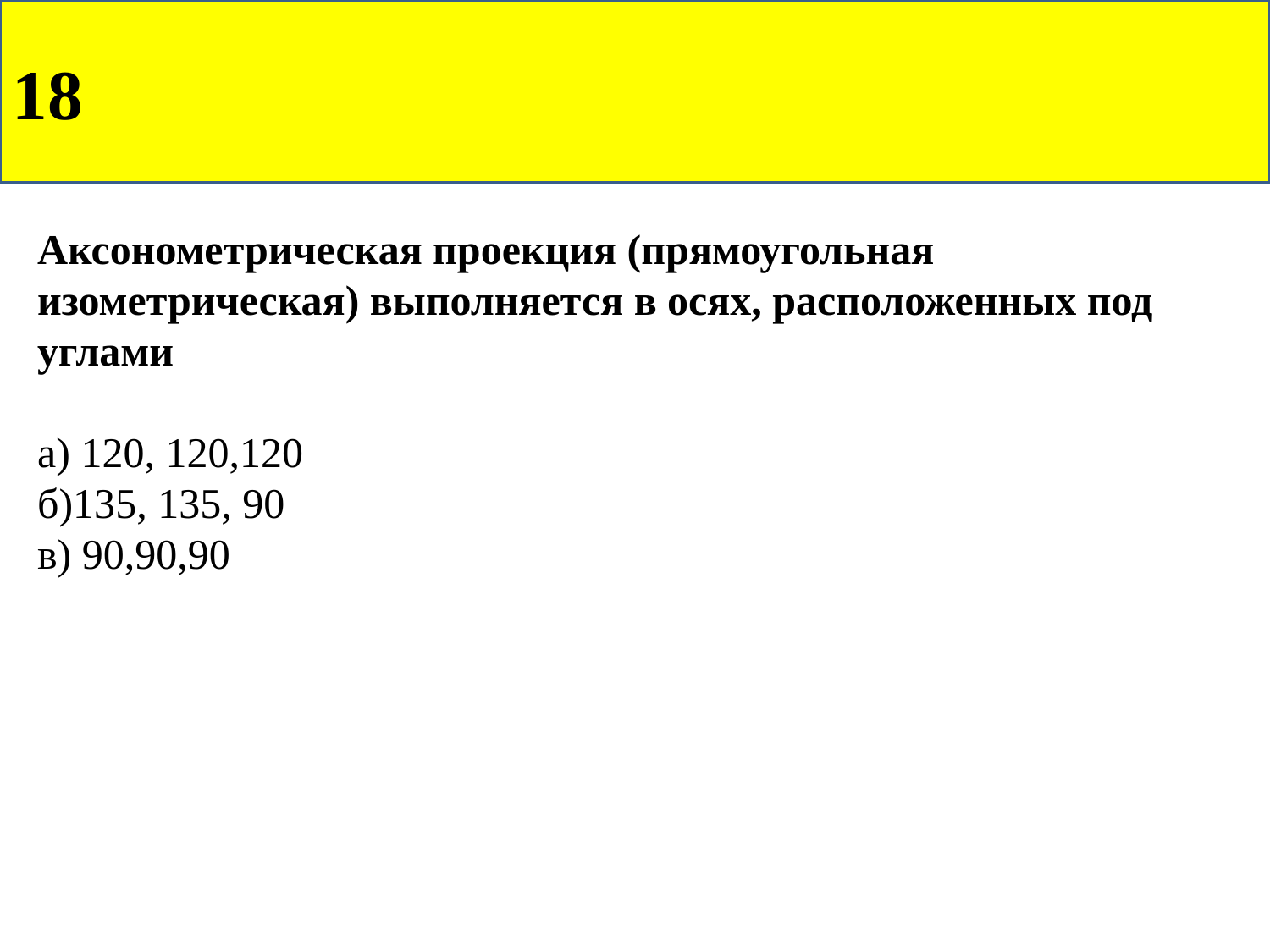

18
Аксонометрическая проекция (прямоугольная изометрическая) выполняется в осях, расположенных под углами
а) 120, 120,120
б)135, 135, 90
в) 90,90,90